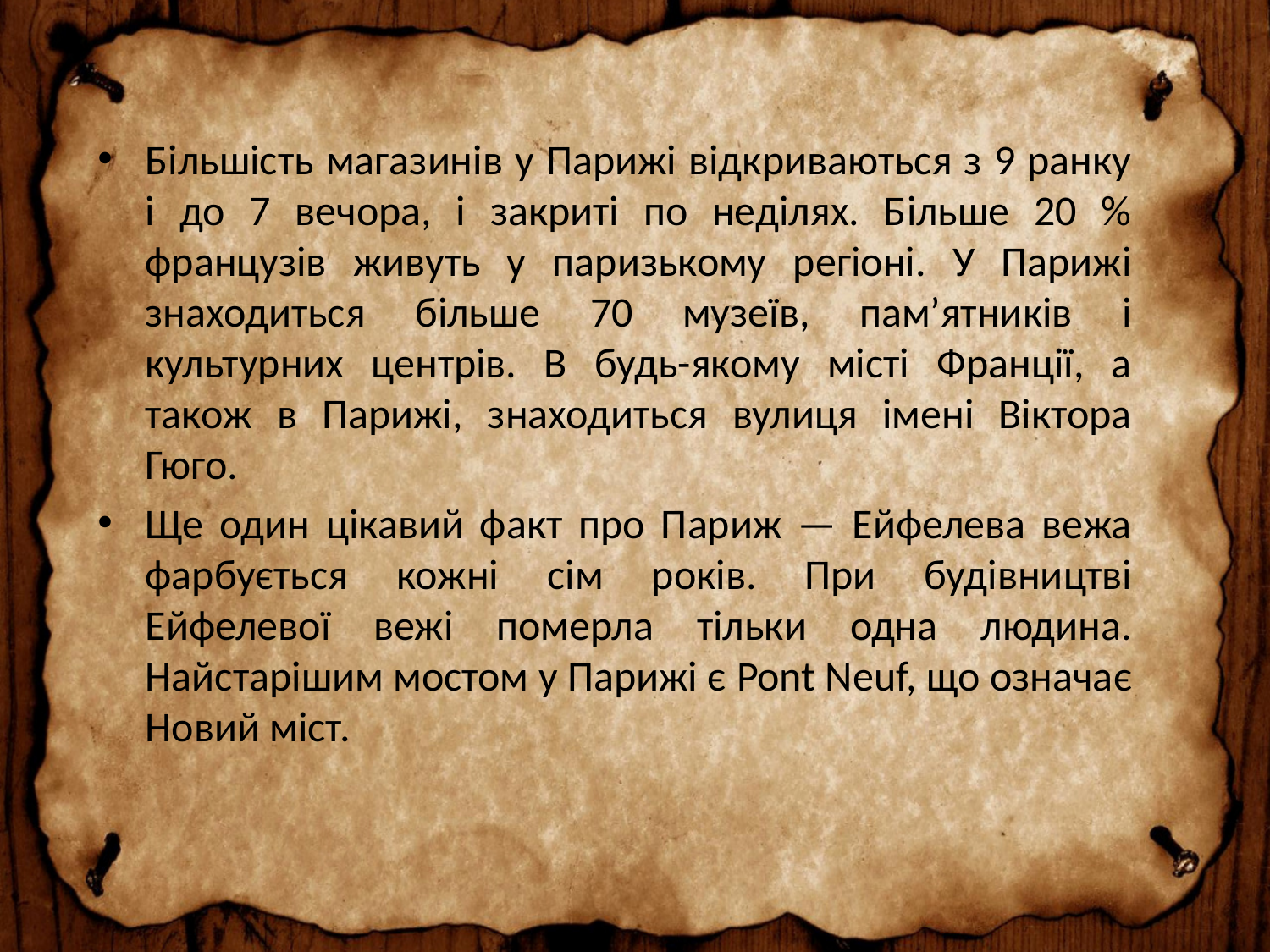

Більшість магазинів у Парижі відкриваються з 9 ранку і до 7 вечора, і закриті по неділях. Більше 20 % французів живуть у паризькому регіоні. У Парижі знаходиться більше 70 музеїв, пам’ятників і культурних центрів. В будь-якому місті Франції, а також в Парижі, знаходиться вулиця імені Віктора Гюго.
Ще один цікавий факт про Париж — Ейфелева вежа фарбується кожні сім років. При будівництві Ейфелевої вежі померла тільки одна людина. Найстарішим мостом у Парижі є Pont Neuf, що означає Новий міст.